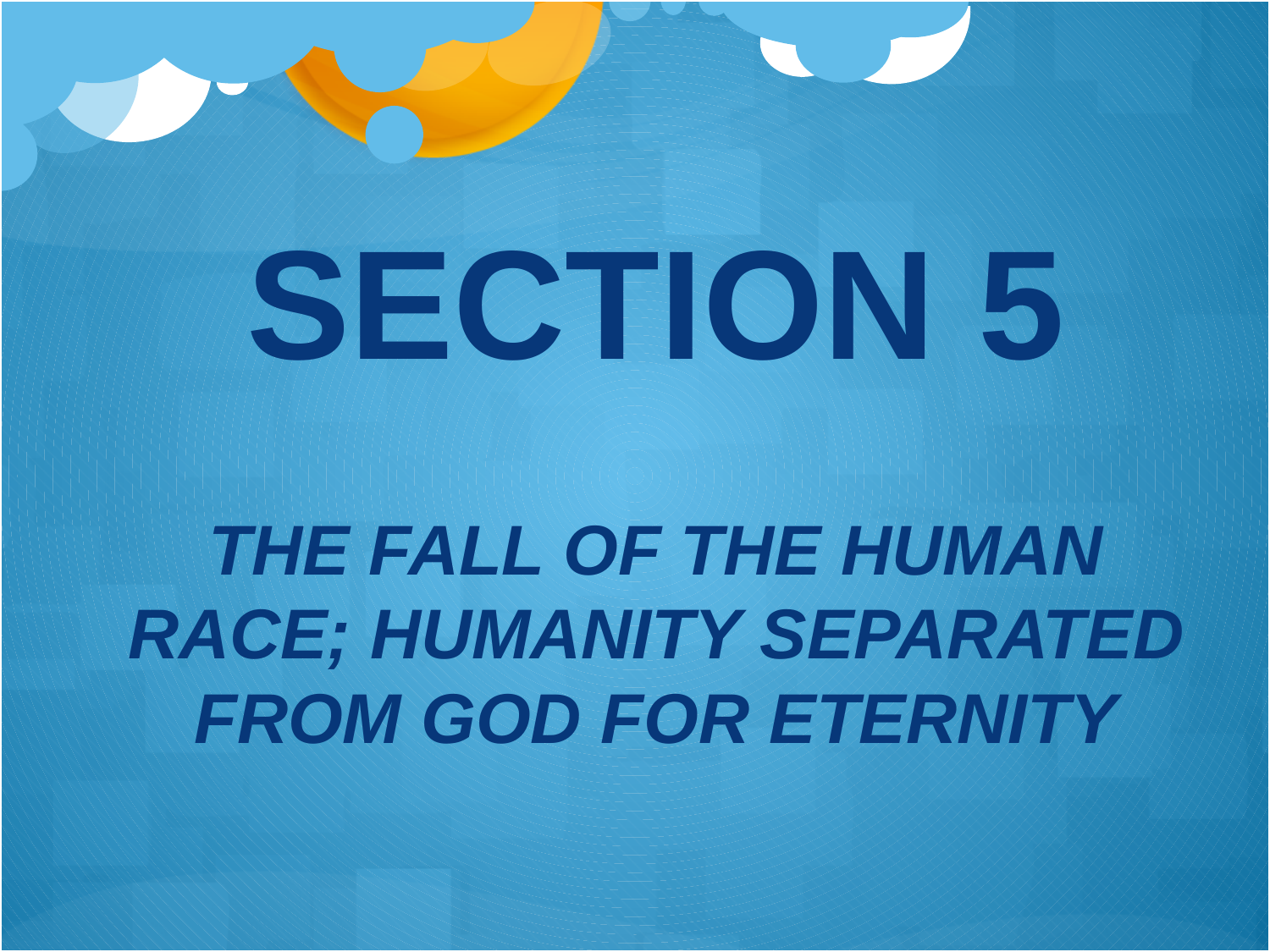

SECTION 5

THE FALL OF THE HUMAN RACE; HUMANITY SEPARATED FROM GOD FOR ETERNITY